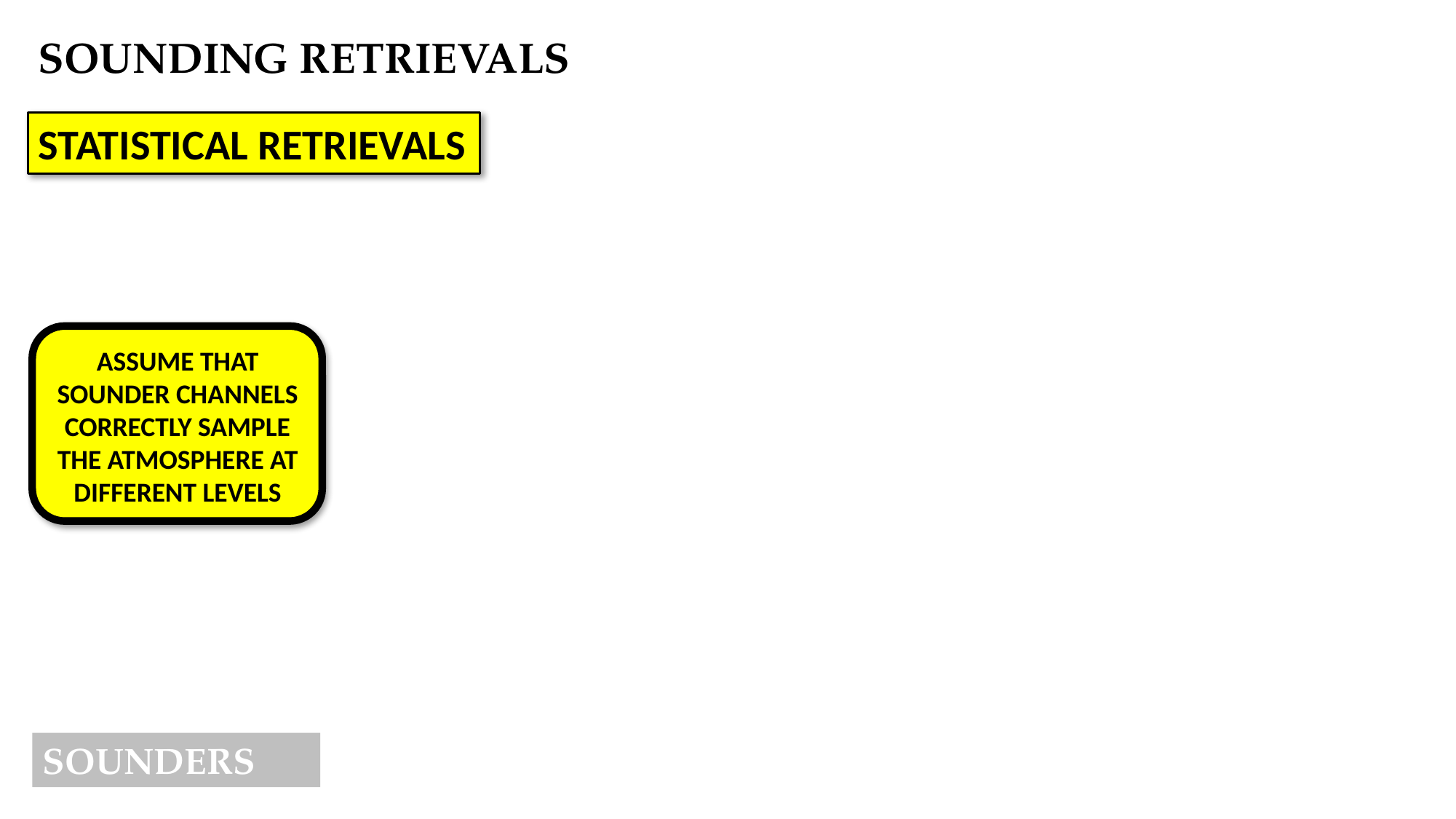

SOUNDING RETRIEVALS
STATISTICAL RETRIEVALS

ASSUME THAT SOUNDER CHANNELS CORRECTLY SAMPLE THE ATMOSPHERE AT DIFFERENT LEVELS
SOUNDERS